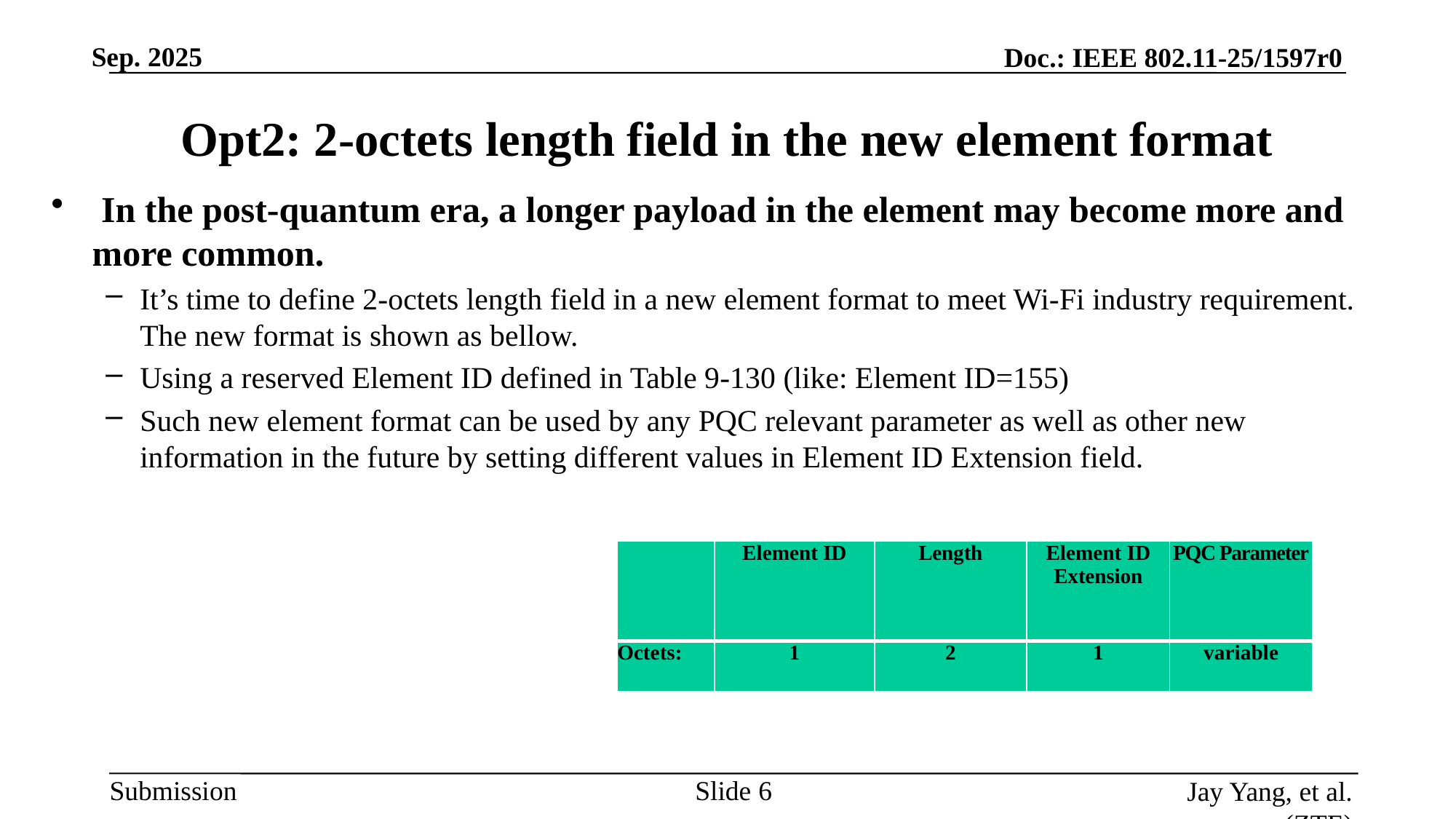

# Opt2: 2-octets length field in the new element format
 In the post-quantum era, a longer payload in the element may become more and more common.
It’s time to define 2-octets length field in a new element format to meet Wi-Fi industry requirement. The new format is shown as bellow.
Using a reserved Element ID defined in Table 9-130 (like: Element ID=155)
Such new element format can be used by any PQC relevant parameter as well as other new information in the future by setting different values in Element ID Extension field.

|  | Element ID | Length | Element ID Extension | PQC Parameter |
| --- | --- | --- | --- | --- |
| Octets: | 1 | 2 | 1 | variable |
Slide 6
Jay Yang, et al. (ZTE)